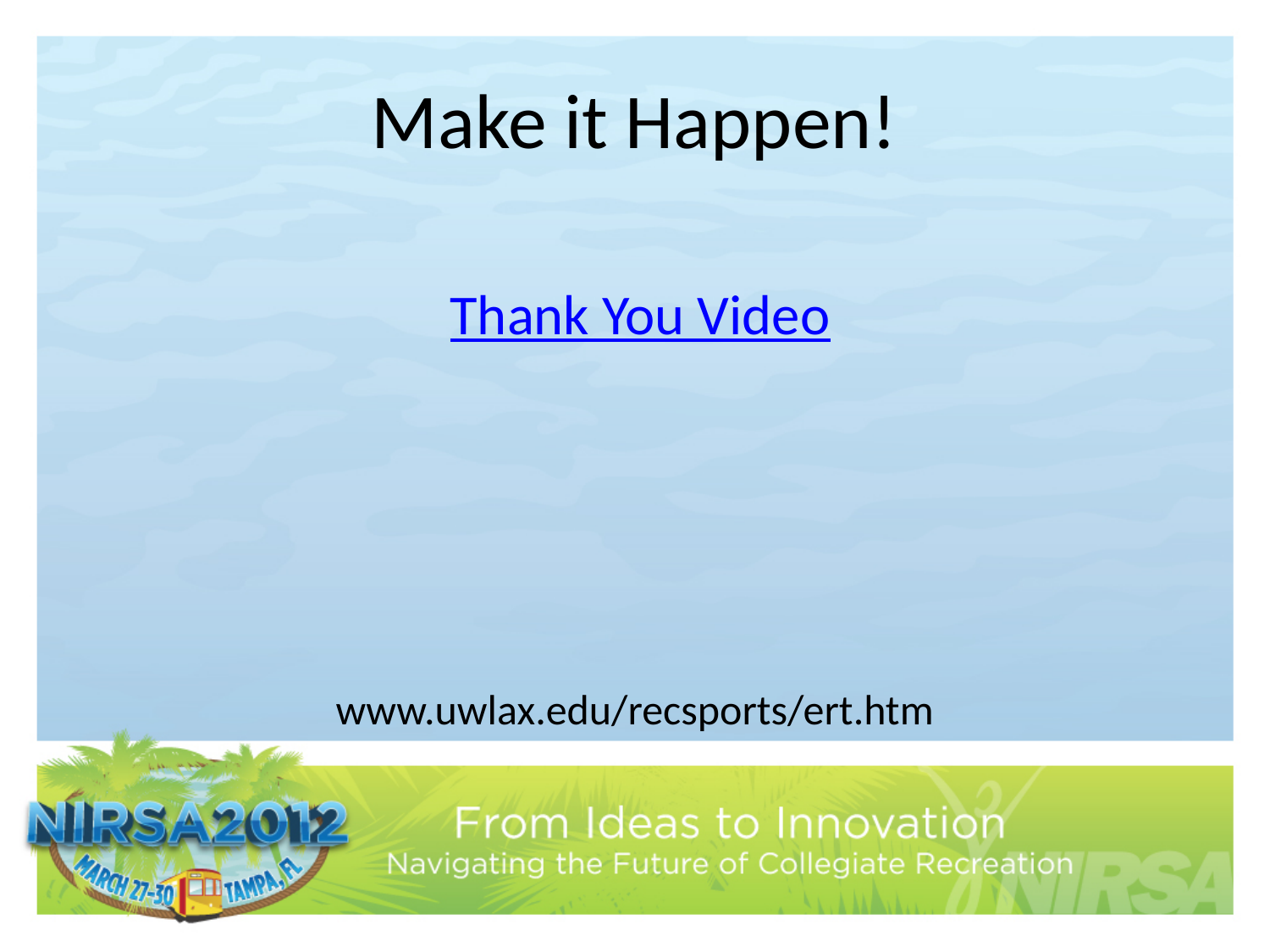

# Make it Happen!
Thank You Video

www.uwlax.edu/recsports/ert.htm